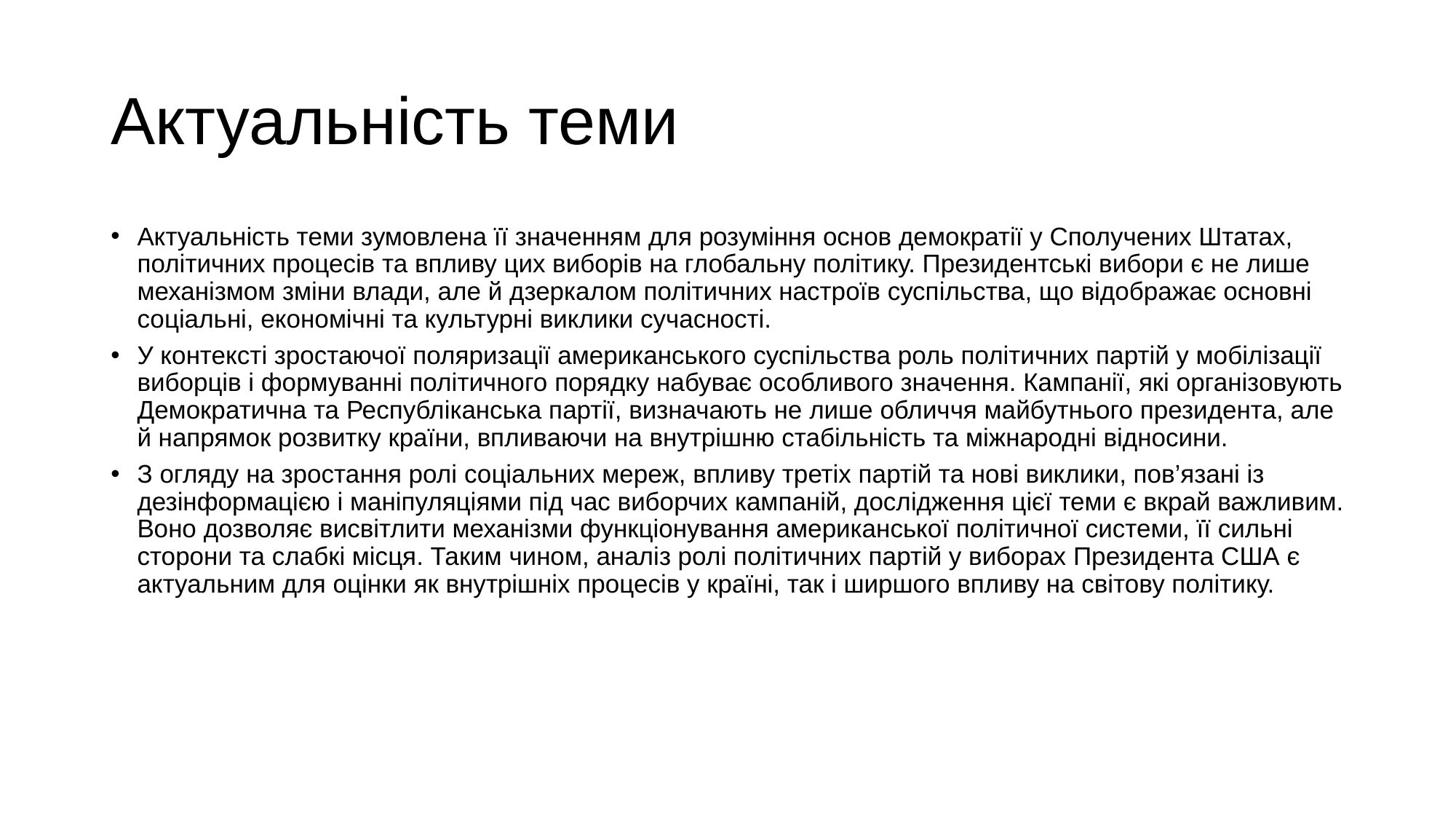

# Актуальність теми
Актуальність теми зумовлена її значенням для розуміння основ демократії у Сполучених Штатах, політичних процесів та впливу цих виборів на глобальну політику. Президентські вибори є не лише механізмом зміни влади, але й дзеркалом політичних настроїв суспільства, що відображає основні соціальні, економічні та культурні виклики сучасності.
У контексті зростаючої поляризації американського суспільства роль політичних партій у мобілізації виборців і формуванні політичного порядку набуває особливого значення. Кампанії, які організовують Демократична та Республіканська партії, визначають не лише обличчя майбутнього президента, але й напрямок розвитку країни, впливаючи на внутрішню стабільність та міжнародні відносини.
З огляду на зростання ролі соціальних мереж, впливу третіх партій та нові виклики, пов’язані із дезінформацією і маніпуляціями під час виборчих кампаній, дослідження цієї теми є вкрай важливим. Воно дозволяє висвітлити механізми функціонування американської політичної системи, її сильні сторони та слабкі місця. Таким чином, аналіз ролі політичних партій у виборах Президента США є актуальним для оцінки як внутрішніх процесів у країні, так і ширшого впливу на світову політику.